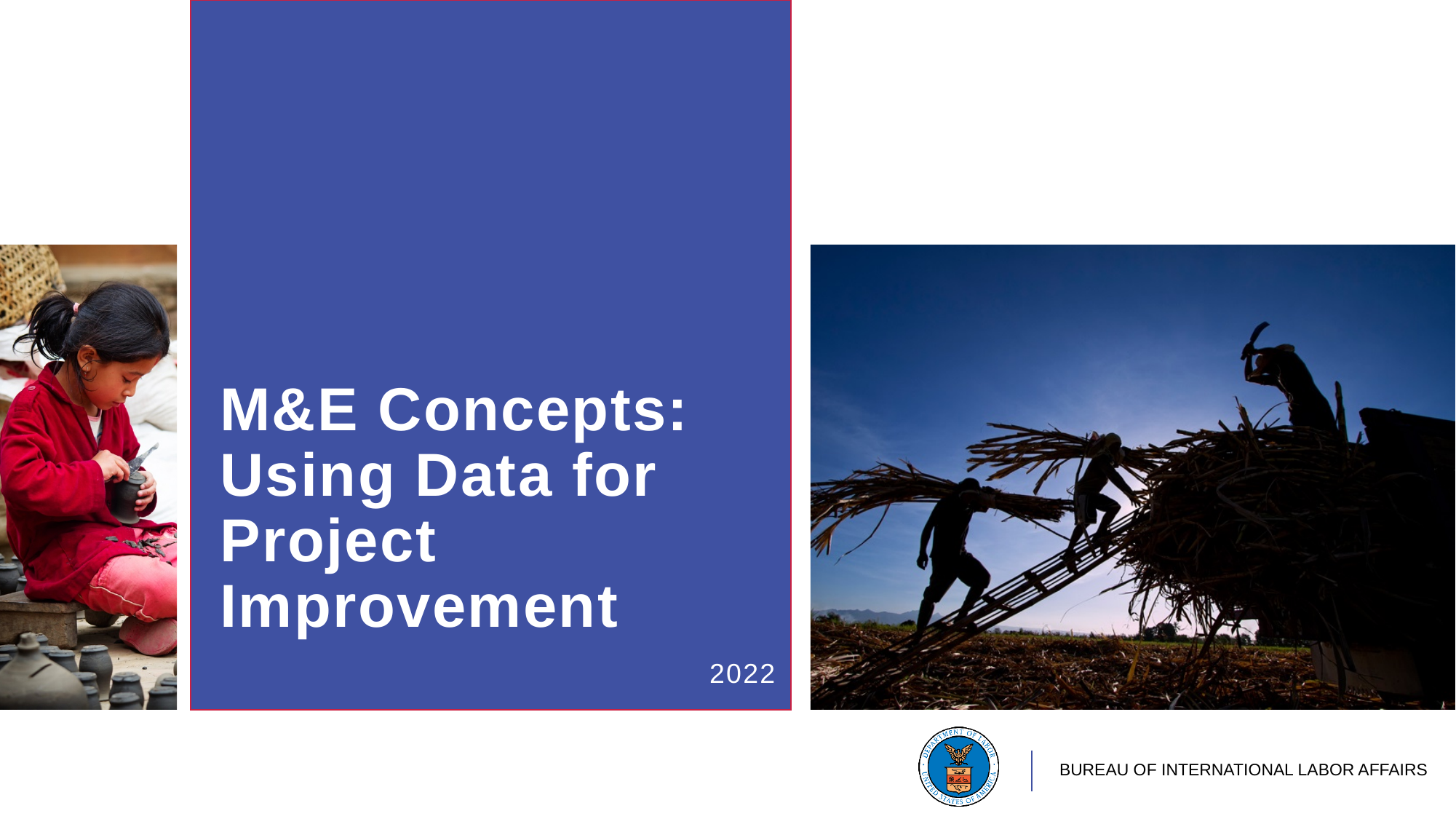

# M&E Concepts: Using Data for Project Improvement
2022